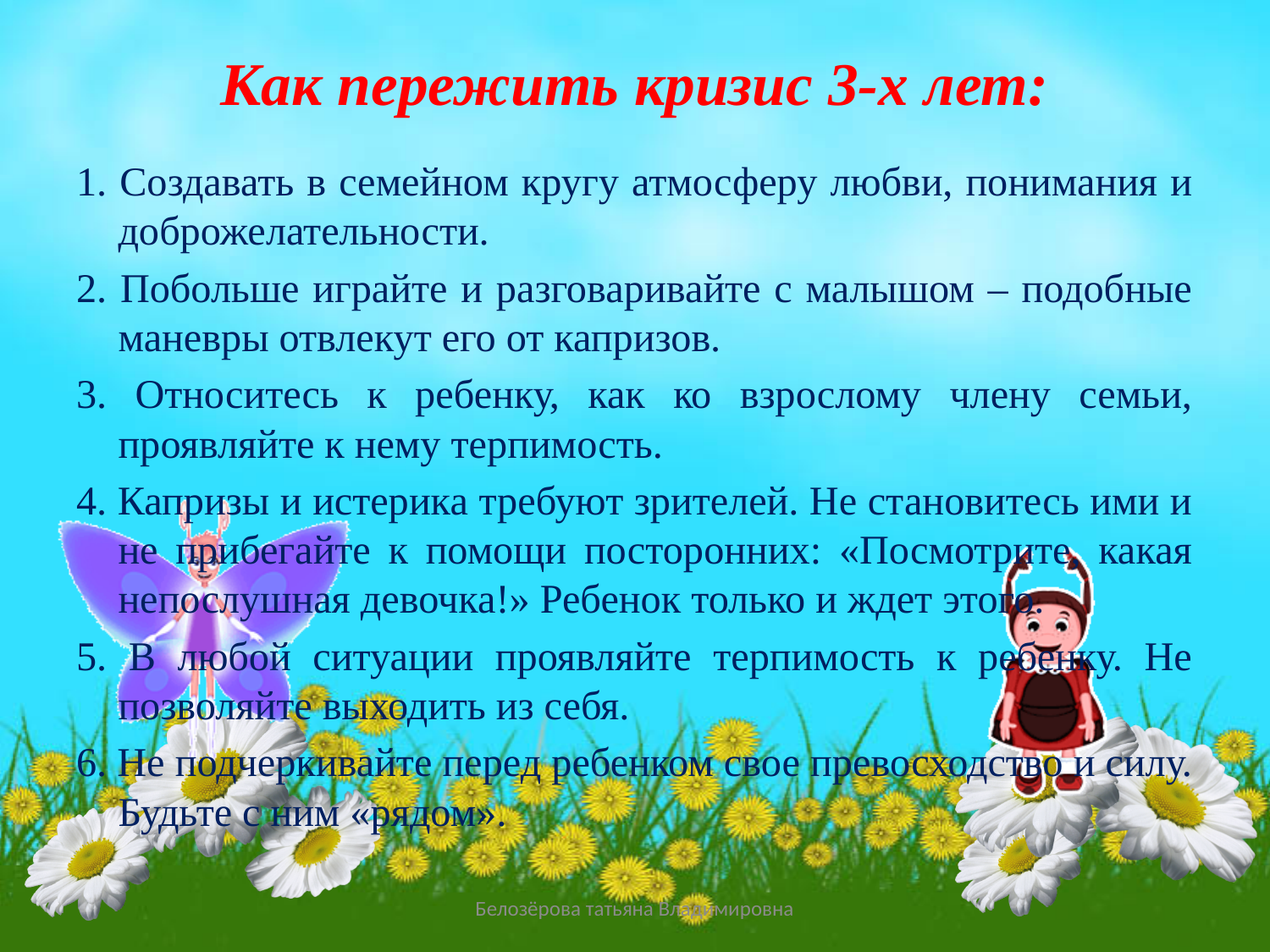

# Как пережить кризис 3-х лет:
1. Создавать в семейном кругу атмосферу любви, понимания и доброжелательности.
2. Побольше играйте и разговаривайте с малышом – подобные маневры отвлекут его от капризов.
3. Относитесь к ребенку, как ко взрослому члену семьи, проявляйте к нему терпимость.
4. Капризы и истерика требуют зрителей. Не становитесь ими и не прибегайте к помощи посторонних: «Посмотрите, какая непослушная девочка!» Ребенок только и ждет этого.
5. В любой ситуации проявляйте терпимость к ребенку. Не позволяйте выходить из себя.
6. Не подчеркивайте перед ребенком свое превосходство и силу. Будьте с ним «рядом».

Белозёрова татьяна Владимировна